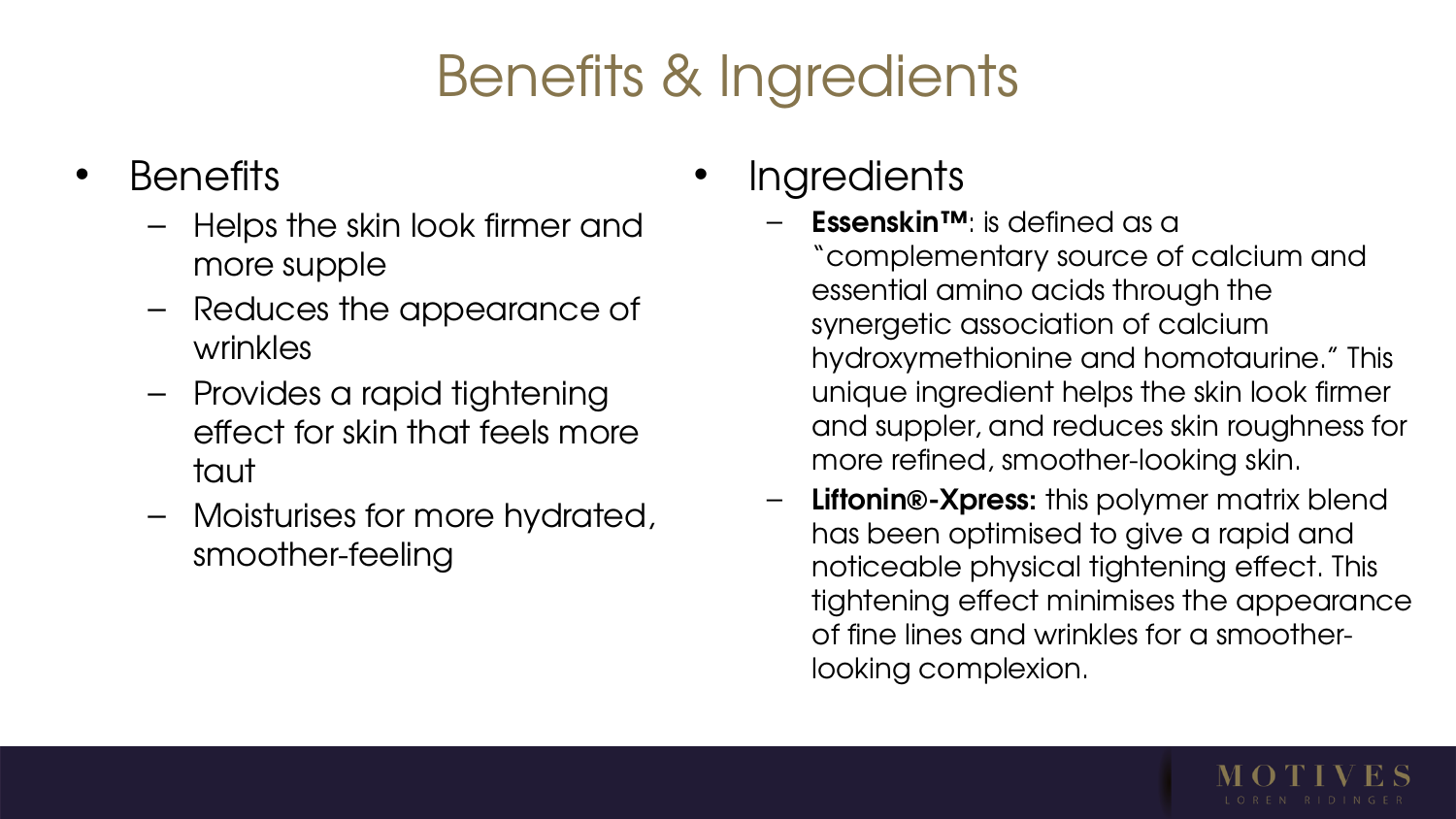

Benefits & Ingredients
Benefits
Helps the skin look firmer and more supple
Reduces the appearance of wrinkles
Provides a rapid tightening effect for skin that feels more taut
Moisturises for more hydrated, smoother-feeling
Ingredients
Essenskin™: is defined as a “complementary source of calcium and essential amino acids through the synergetic association of calcium hydroxymethionine and homotaurine.” This unique ingredient helps the skin look firmer and suppler, and reduces skin roughness for more refined, smoother-looking skin.
Liftonin®-Xpress: this polymer matrix blend has been optimised to give a rapid and noticeable physical tightening effect. This tightening effect minimises the appearance of fine lines and wrinkles for a smoother-looking complexion.